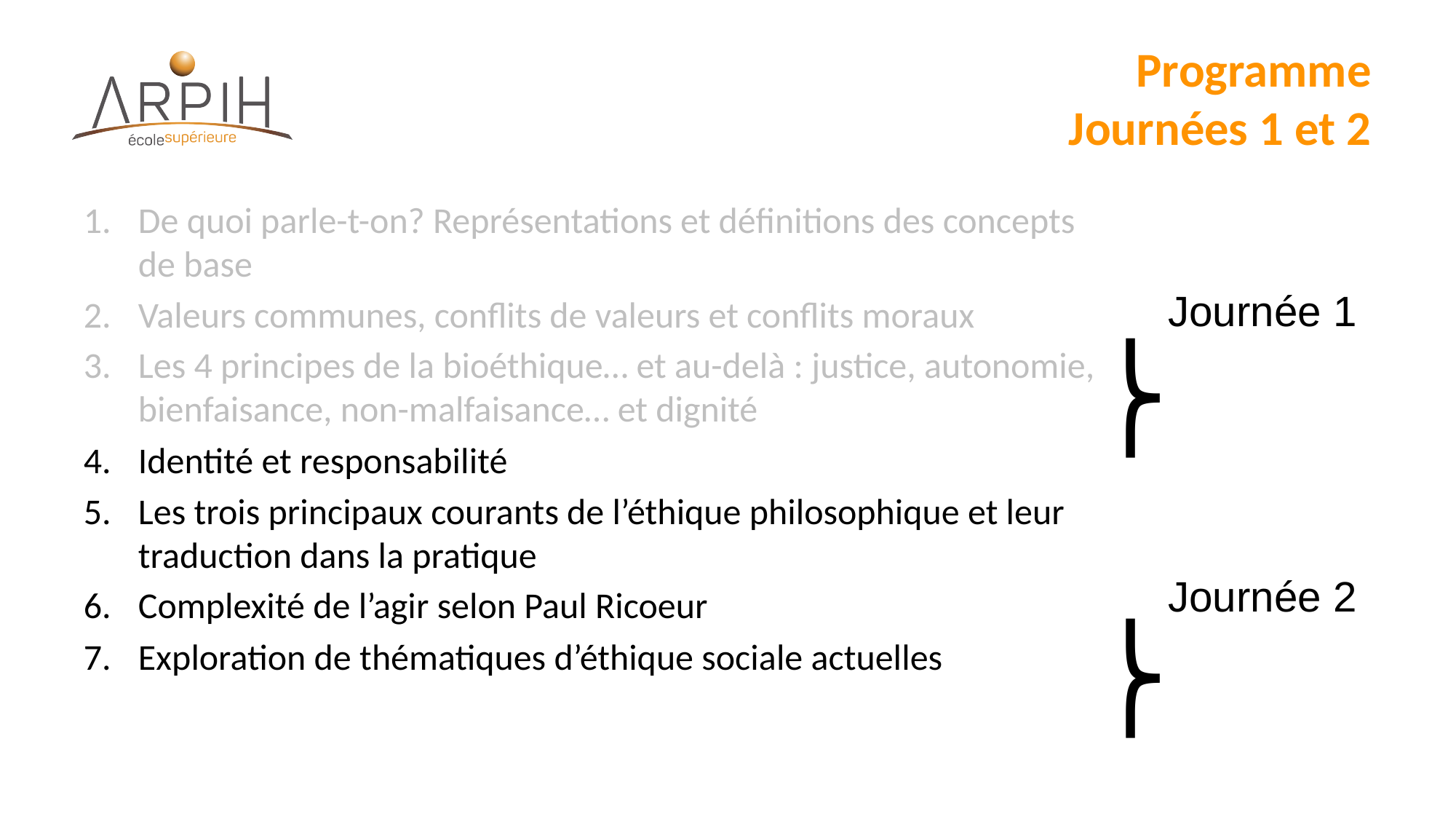

# Programme Journées 1 et 2
De quoi parle-t-on? Représentations et définitions des concepts de base
Valeurs communes, conflits de valeurs et conflits moraux
Les 4 principes de la bioéthique… et au-delà : justice, autonomie, bienfaisance, non-malfaisance… et dignité
Identité et responsabilité
Les trois principaux courants de l’éthique philosophique et leur traduction dans la pratique
Complexité de l’agir selon Paul Ricoeur
Exploration de thématiques d’éthique sociale actuelles

⎬

⎬
Journée 1
Journée 2